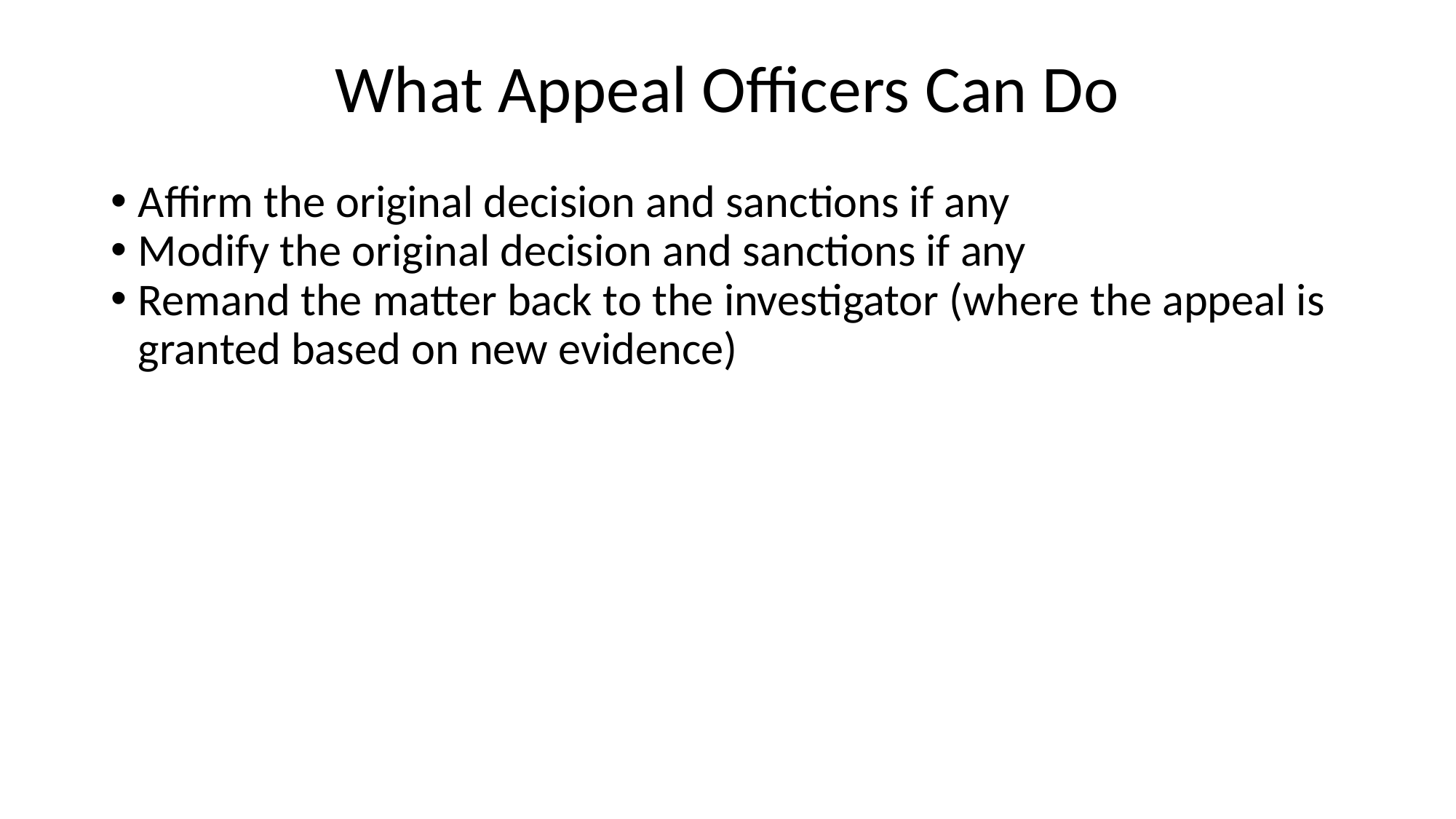

# What Appeal Officers Can Do
Affirm the original decision and sanctions if any
Modify the original decision and sanctions if any
Remand the matter back to the investigator (where the appeal is granted based on new evidence)